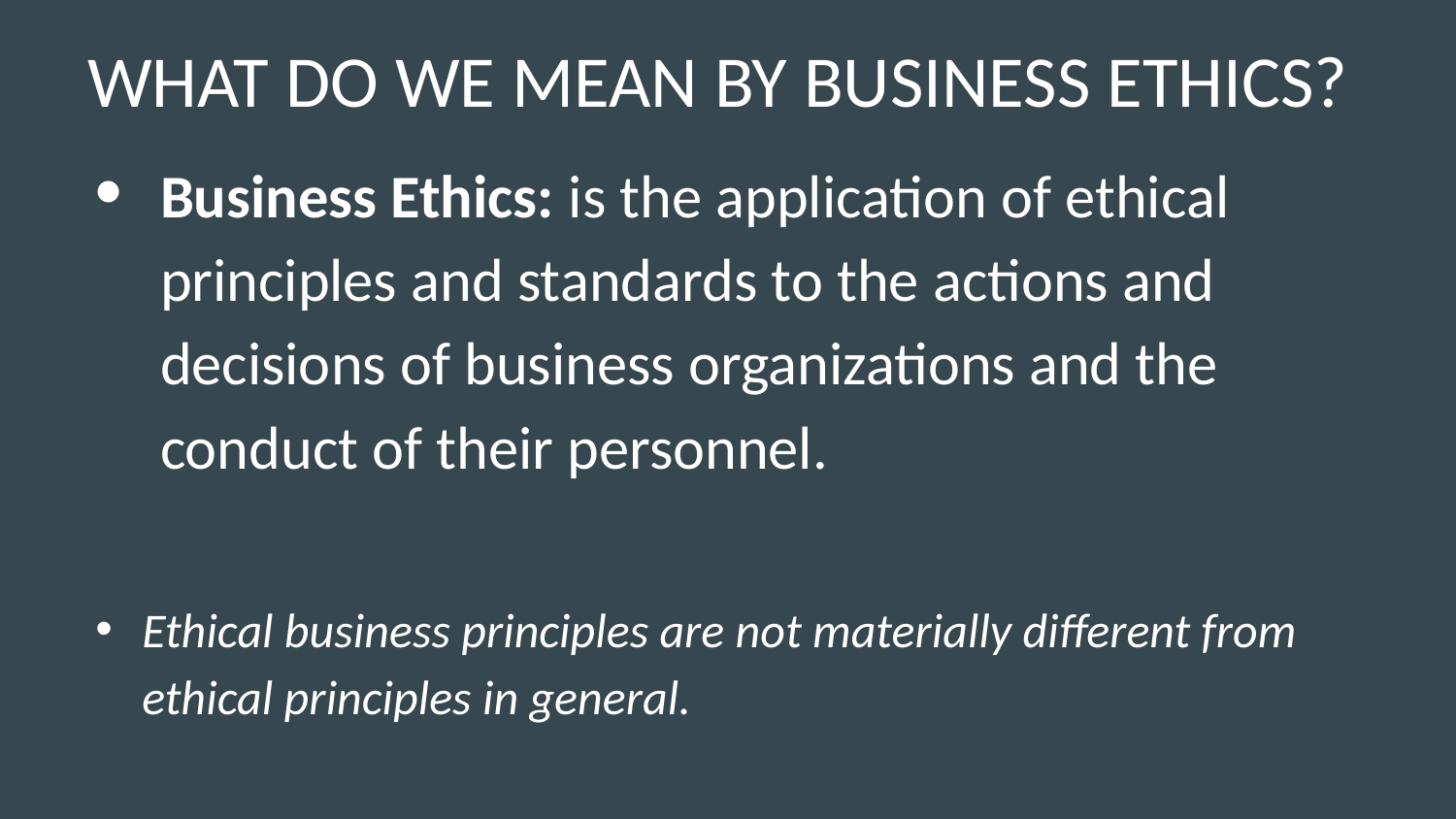

# WHAT DO WE MEAN BY BUSINESS ETHICS?
Business Ethics: is the application of ethical principles and standards to the actions and decisions of business organizations and the conduct of their personnel.

Ethical business principles are not materially different from ethical principles in general.